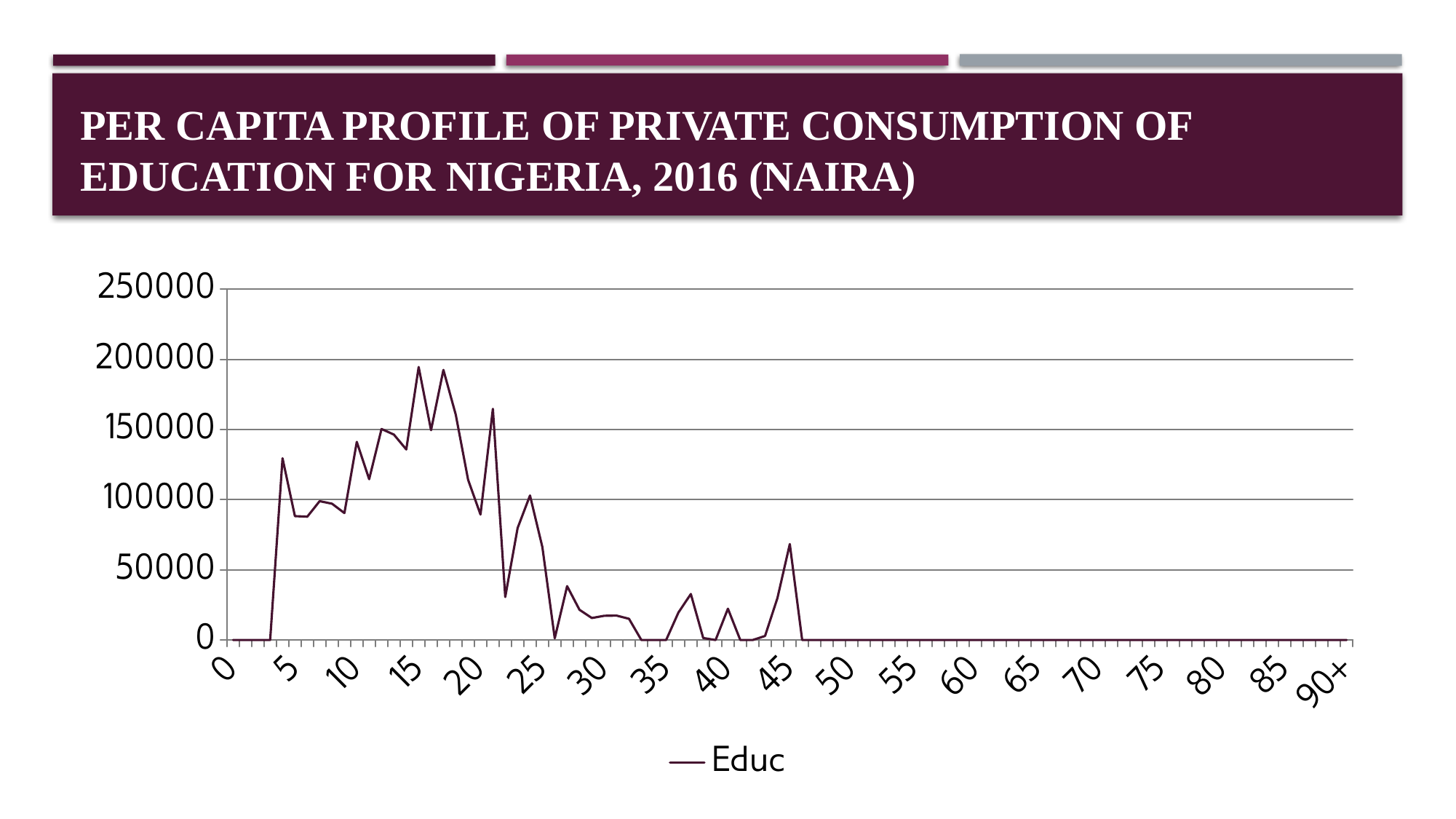

# Per capita Profile of Private Consumption of Education for Nigeria, 2016 (Naira)

### Chart

| Category | Educ |
|---|---|
| 0 | 0.0 |
| 1 | 0.0 |
| 2 | 0.0 |
| 3 | 0.0 |
| 4 | 129530.8008573481 |
| 5 | 88314.24394765198 |
| 6 | 87916.44046590784 |
| 7 | 98956.78239231586 |
| 8 | 97142.70352630867 |
| 9 | 90461.79266431078 |
| 10 | 141216.3500951377 |
| 11 | 114621.5178324432 |
| 12 | 150395.3344132255 |
| 13 | 146373.1871619369 |
| 14 | 135806.1363895504 |
| 15 | 194549.7218479223 |
| 16 | 149530.7163175028 |
| 17 | 192499.968885911 |
| 18 | 160614.6669468661 |
| 19 | 114169.7431836752 |
| 20 | 89435.54891374041 |
| 21 | 164726.5502585265 |
| 22 | 30643.62687818187 |
| 23 | 79821.9167972201 |
| 24 | 102994.9770705997 |
| 25 | 66204.63154931123 |
| 26 | 1199.359507069521 |
| 27 | 38383.09467610133 |
| 28 | 21516.50525352616 |
| 29 | 15670.34849906709 |
| 30 | 17252.78305863844 |
| 31 | 17387.89089448057 |
| 32 | 15111.92676669061 |
| 33 | 0.0 |
| 34 | 0.0 |
| 35 | 0.0 |
| 36 | 19609.52401868186 |
| 37 | 32766.47119265492 |
| 38 | 1439.231120637201 |
| 39 | 0.0 |
| 40 | 22308.08236987661 |
| 41 | 0.0 |
| 42 | 0.0 |
| 43 | 2878.462241274402 |
| 44 | 29864.04575322192 |
| 45 | 68363.47823026704 |
| 46 | 0.0 |
| 47 | 0.0 |
| 48 | 0.0 |
| 49 | 0.0 |
| 50 | 0.0 |
| 51 | 0.0 |
| 52 | 0.0 |
| 53 | 0.0 |
| 54 | 0.0 |
| 55 | 0.0 |
| 56 | 0.0 |
| 57 | 0.0 |
| 58 | 0.0 |
| 59 | 0.0 |
| 60 | 0.0 |
| 61 | 0.0 |
| 62 | 0.0 |
| 63 | 0.0 |
| 64 | 0.0 |
| 65 | 0.0 |
| 66 | 0.0 |
| 67 | 0.0 |
| 68 | 0.0 |
| 69 | 0.0 |
| 70 | 0.0 |
| 71 | 0.0 |
| 72 | 0.0 |
| 73 | 0.0 |
| 74 | 0.0 |
| 75 | 0.0 |
| 76 | 0.0 |
| 77 | 0.0 |
| 78 | 0.0 |
| 79 | 0.0 |
| 80 | 0.0 |
| 81 | 0.0 |
| 82 | 0.0 |
| 83 | 0.0 |
| 84 | 0.0 |
| 85 | 0.0 |
| 86 | 0.0 |
| 87 | 0.0 |
| 88 | 0.0 |
| 89 | 0.0 |
| 90+ | 0.0 |